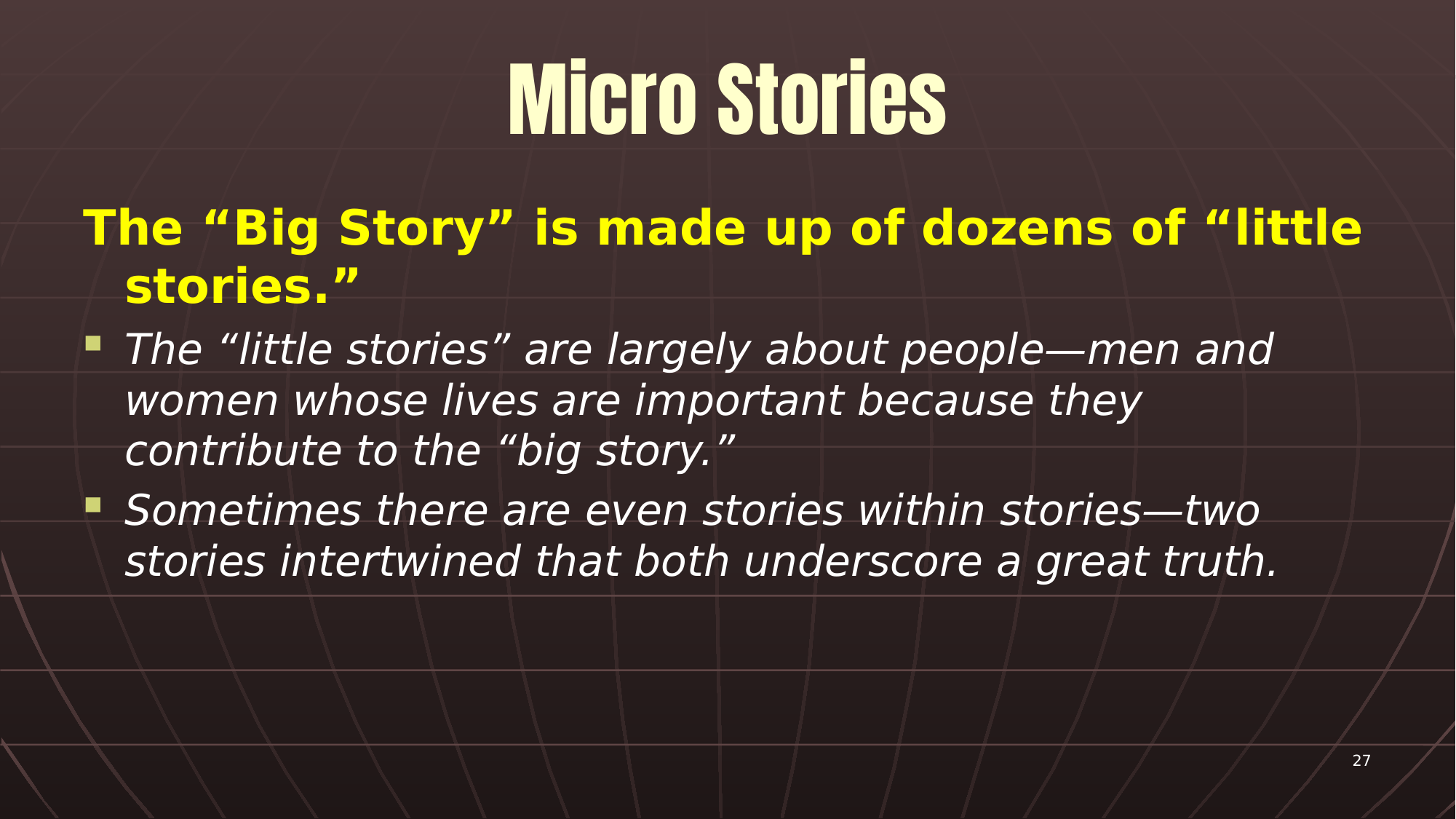

# Micro Stories
The “Big Story” is made up of dozens of “little stories.”
The “little stories” are largely about people—men and women whose lives are important because they contribute to the “big story.”
Sometimes there are even stories within stories—two stories intertwined that both underscore a great truth.
27